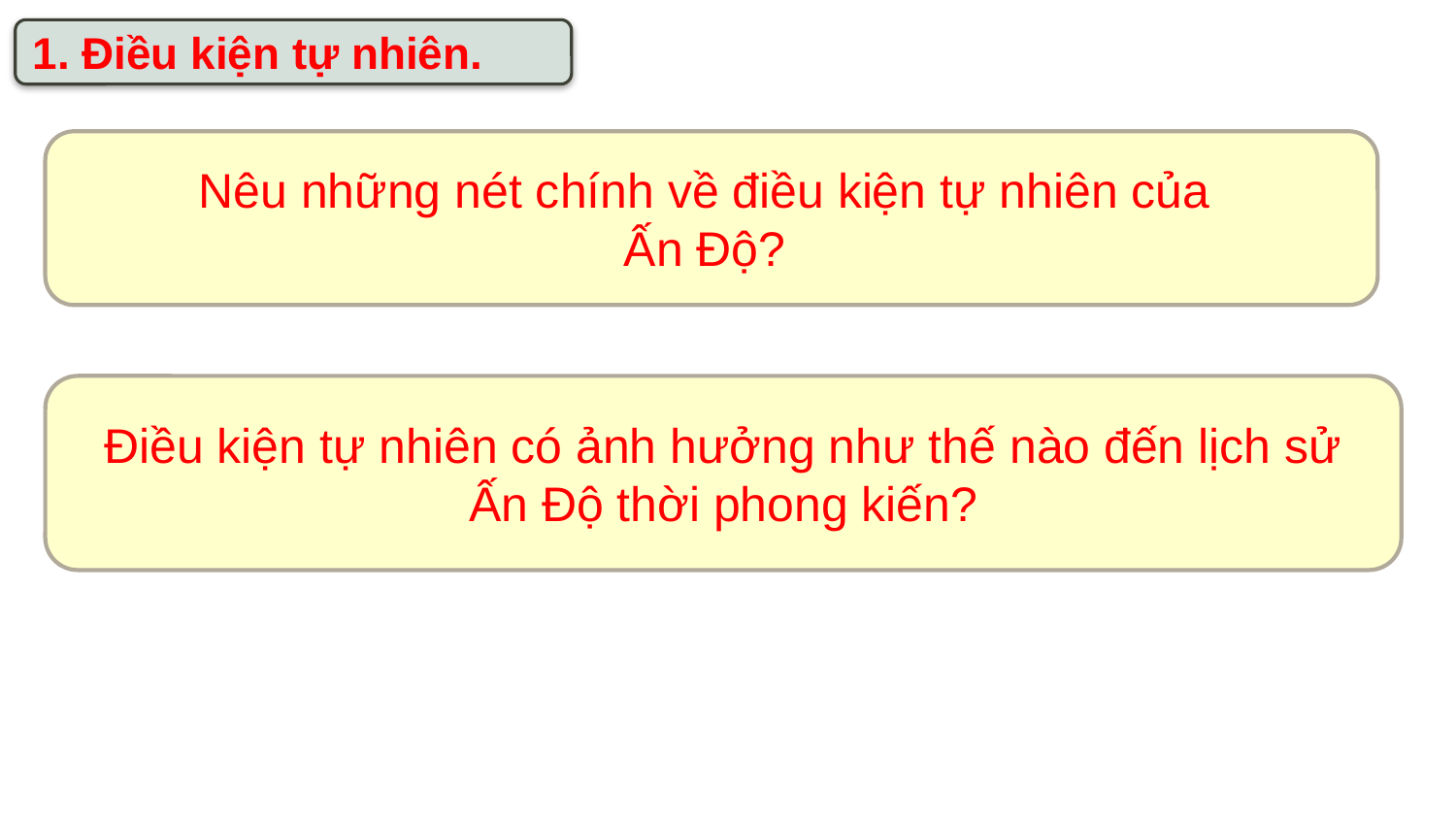

1. Điều kiện tự nhiên.
Nêu những nét chính về điều kiện tự nhiên của
Ấn Độ?
Điều kiện tự nhiên có ảnh hưởng như thế nào đến lịch sử Ấn Độ thời phong kiến?